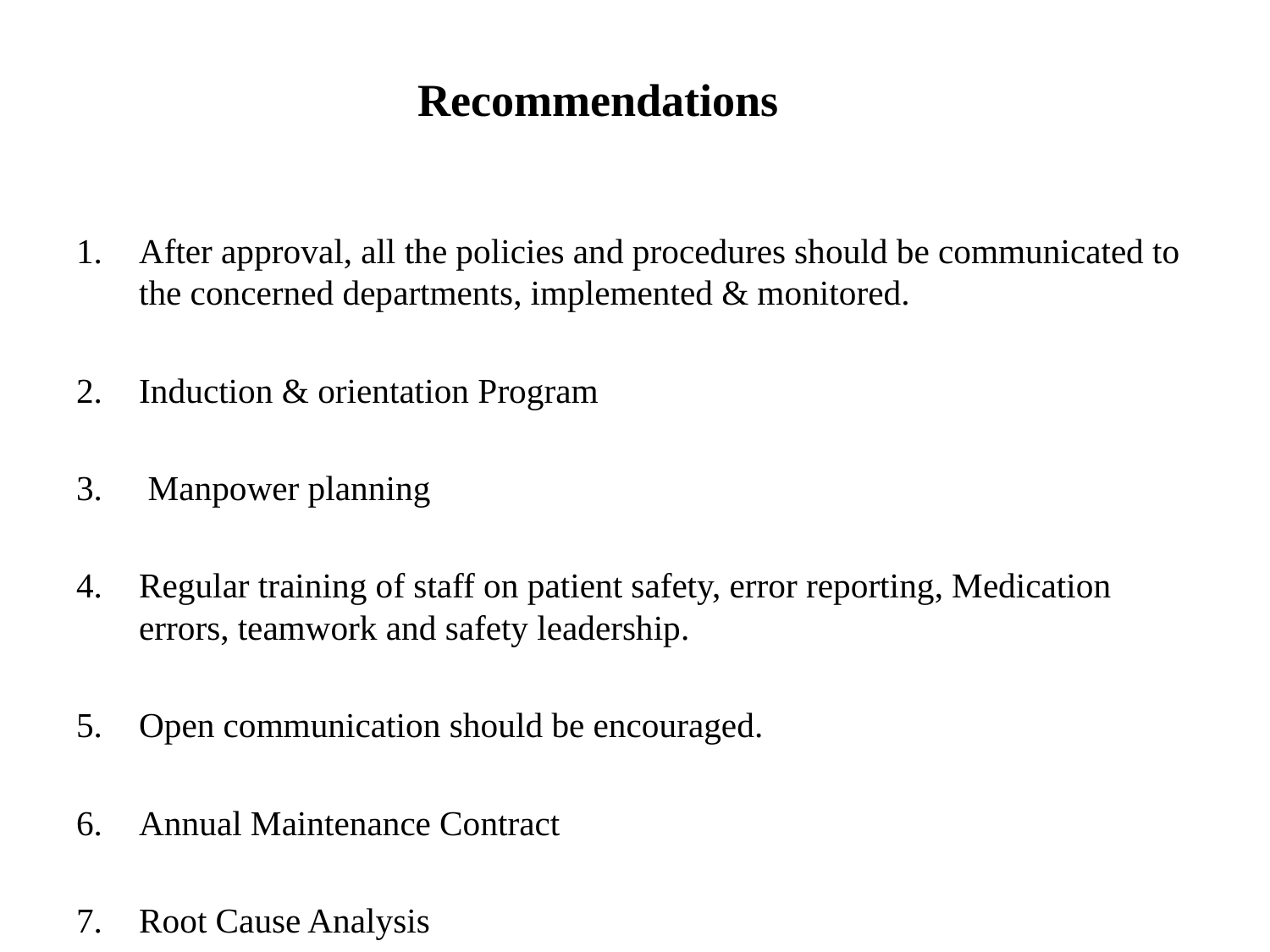

# Recommendations
After approval, all the policies and procedures should be communicated to the concerned departments, implemented & monitored.

Induction & orientation Program

 Manpower planning

Regular training of staff on patient safety, error reporting, Medication errors, teamwork and safety leadership.

Open communication should be encouraged.

Annual Maintenance Contract

Root Cause Analysis